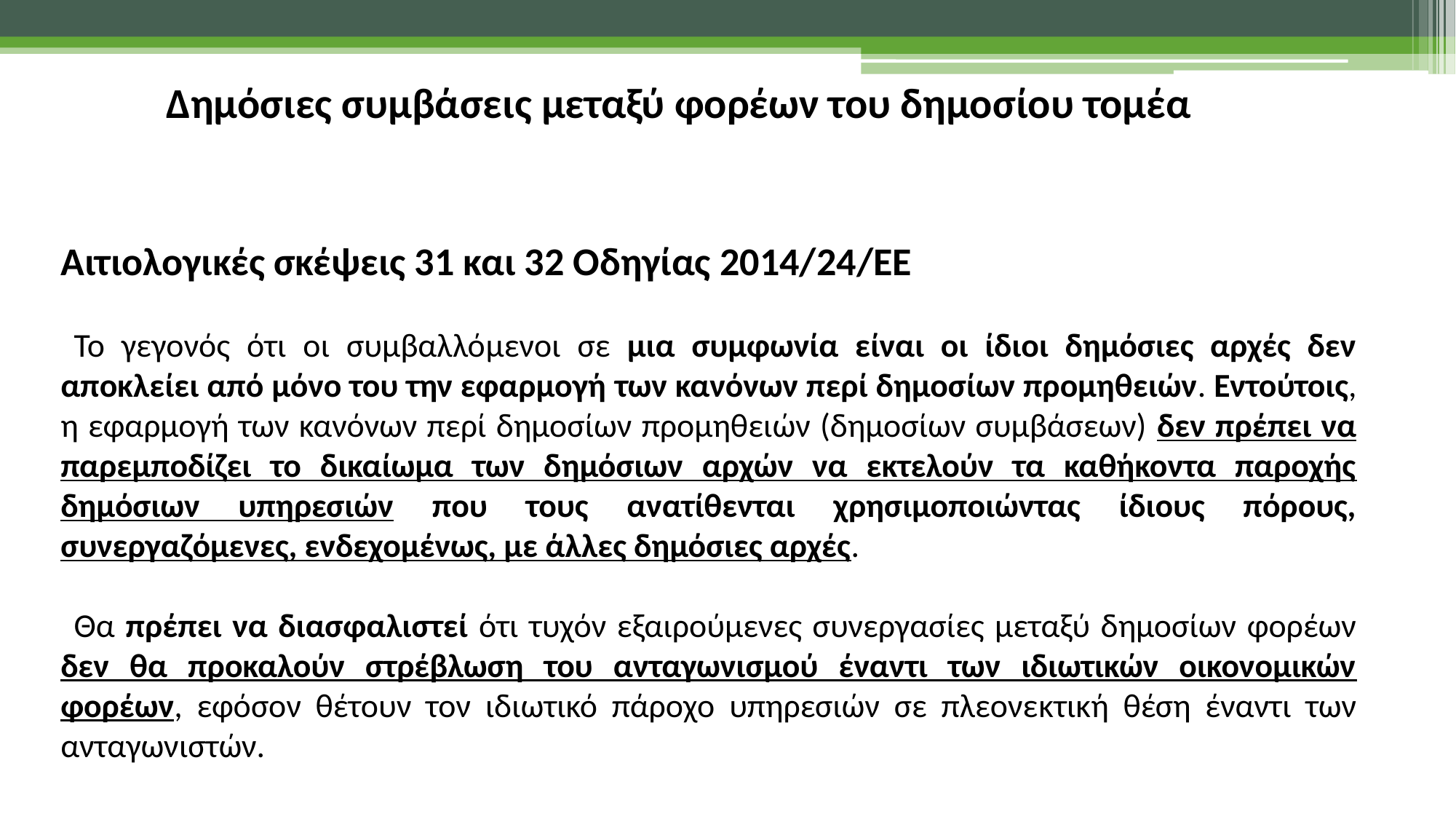

Δημόσιες συμβάσεις μεταξύ φορέων του δημοσίου τομέα

Αιτιολογικές σκέψεις 31 και 32 Οδηγίας 2014/24/ΕΕ

Το γεγονός ότι οι συμβαλλό­μενοι σε μια συμφωνία είναι οι ίδιοι δημόσιες αρχές δεν αποκλείει από μόνο του την εφαρμογή των κανόνων περί δημοσίων προμηθειών. Εντούτοις, η εφαρμογή των κανόνων περί δημοσίων προμηθειών (δημοσίων συμβάσεων) δεν πρέπει να παρεμποδίζει το δικαίωμα των δημόσιων αρχών να εκτελούν τα καθήκοντα παροχής δημόσιων υπηρεσιών που τους ανατίθενται χρησιμοποιώντας ίδιους πόρους, συνεργαζόμενες, ενδεχομένως, με άλλες δημόσιες αρχές.

Θα πρέπει να διασφαλιστεί ότι τυχόν εξαιρούμενες συνεργα­σίες μεταξύ δημοσίων φορέων δεν θα προκαλούν στρέβλωση του ανταγωνισμού έναντι των ιδιωτικών οικονομικών φορέων, εφόσον θέτουν τον ιδιωτικό πάροχο υπηρεσιών σε πλεονε­κτική θέση έναντι των ανταγωνιστών.

49